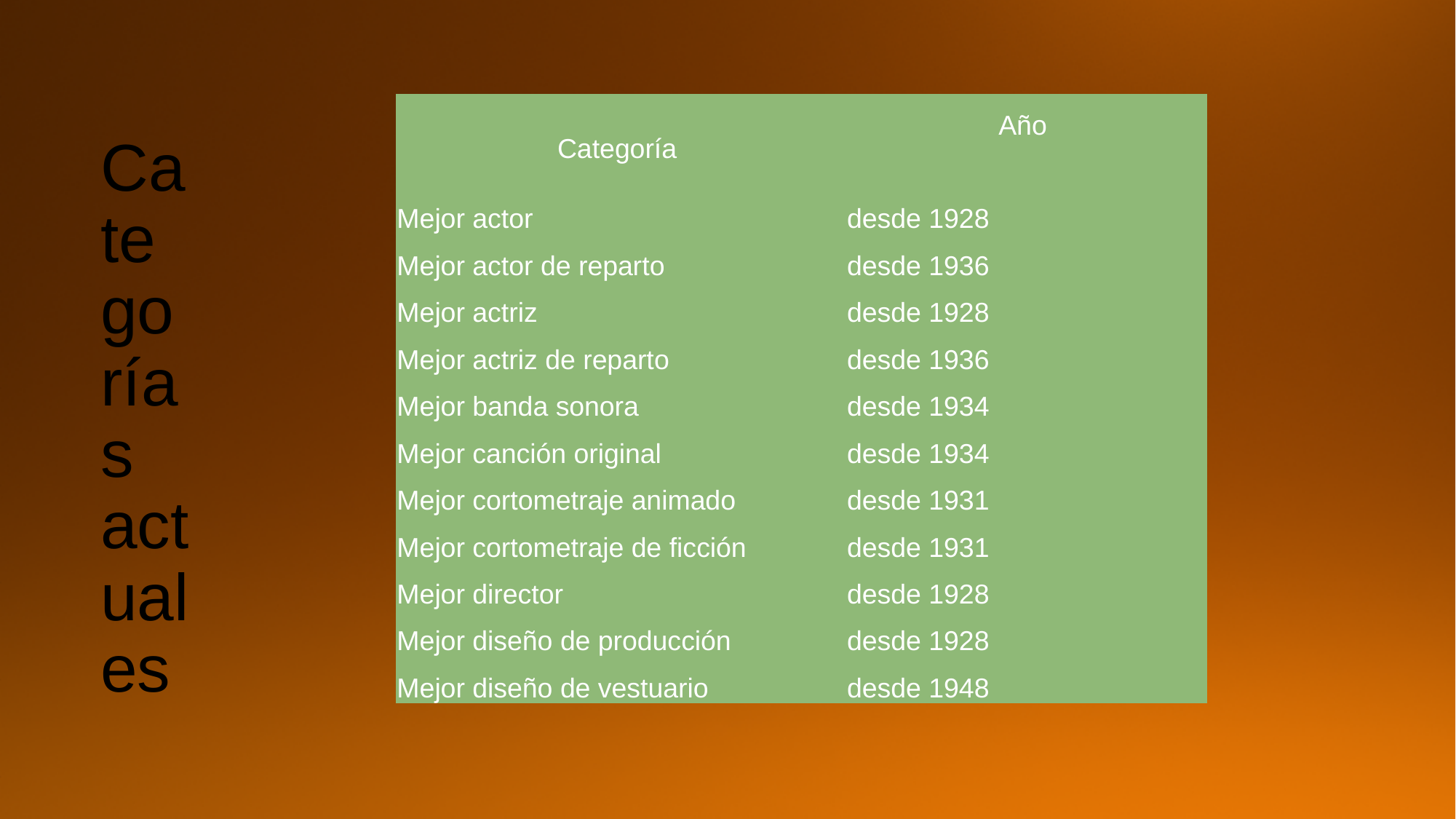

# Categorías actuales
| Categoría | Año |
| --- | --- |
|  |  |
| Mejor actor | desde 1928 |
| Mejor actor de reparto | desde 1936 |
| Mejor actriz | desde 1928 |
| Mejor actriz de reparto | desde 1936 |
| Mejor banda sonora | desde 1934 |
| Mejor canción original | desde 1934 |
| Mejor cortometraje animado | desde 1931 |
| Mejor cortometraje de ficción | desde 1931 |
| Mejor director | desde 1928 |
| Mejor diseño de producción | desde 1928 |
| Mejor diseño de vestuario | desde 1948 |